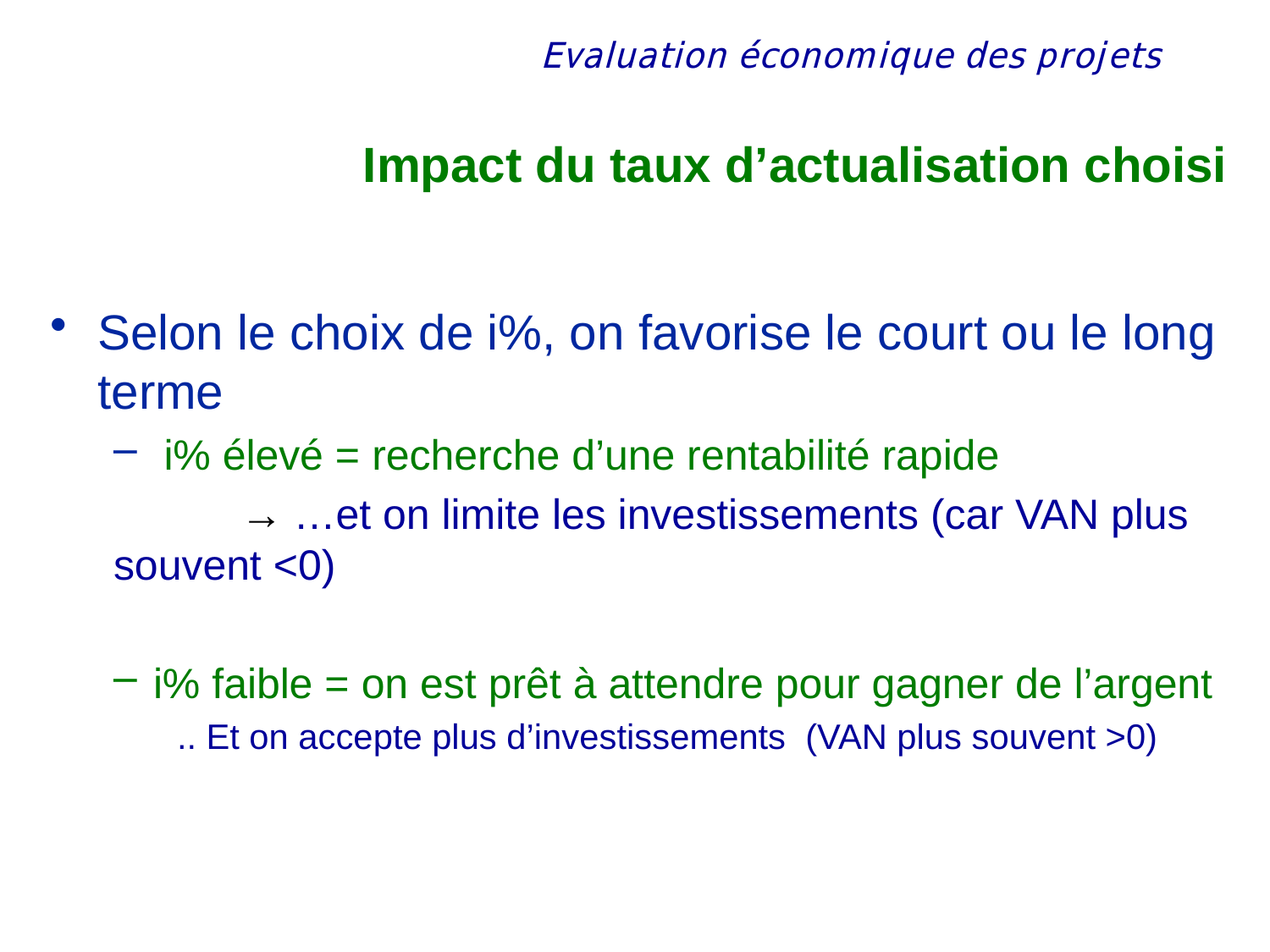

Impact du taux d’actualisation choisi
Selon le choix de i%, on favorise le court ou le long terme
 i% élevé = recherche d’une rentabilité rapide
	→ …et on limite les investissements (car VAN plus souvent <0)

i% faible = on est prêt à attendre pour gagner de l’argent
.. Et on accepte plus d’investissements  (VAN plus souvent >0)